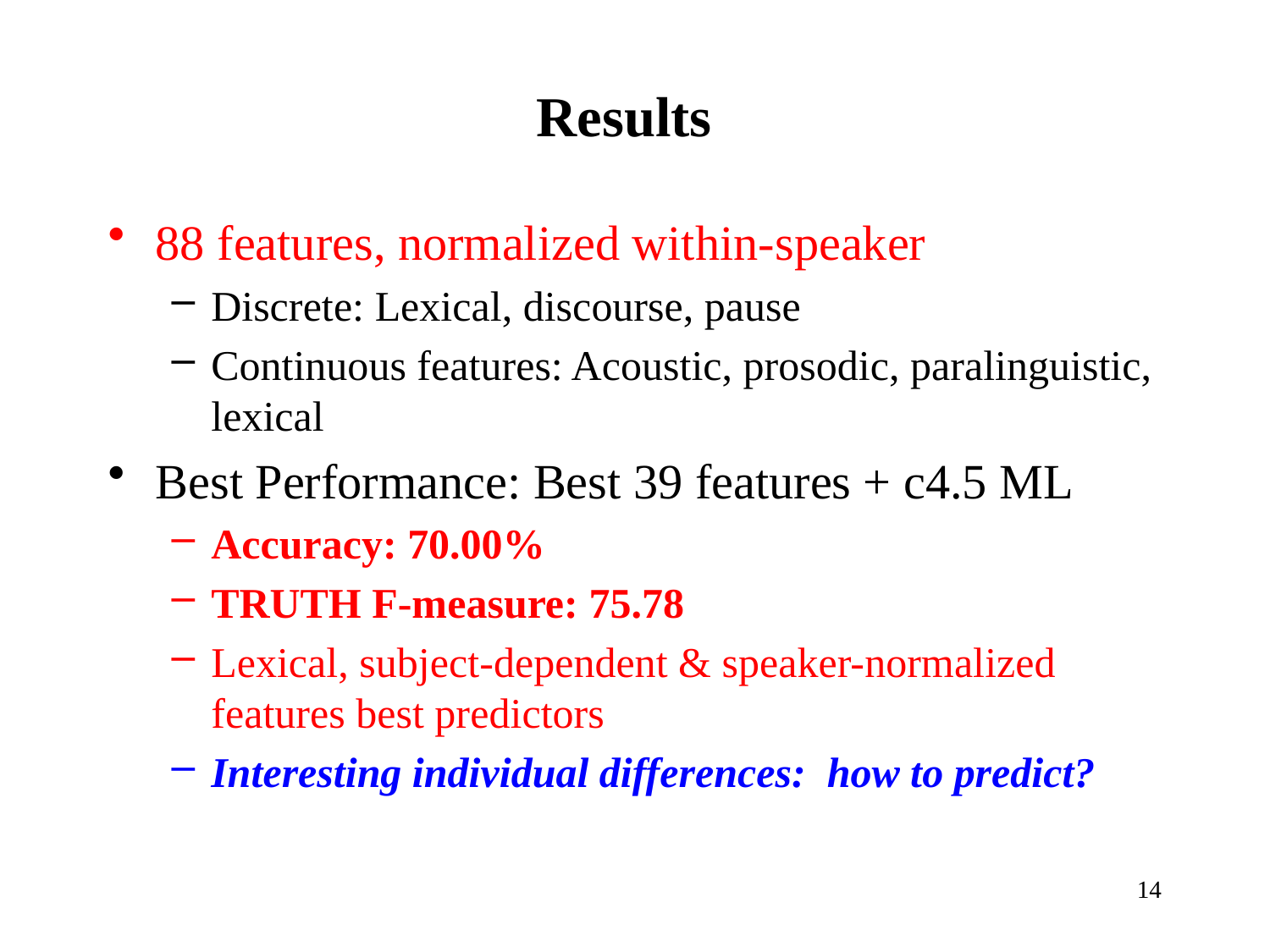

# Results
88 features, normalized within-speaker
Discrete: Lexical, discourse, pause
Continuous features: Acoustic, prosodic, paralinguistic, lexical
Best Performance: Best 39 features + c4.5 ML
Accuracy: 70.00%
TRUTH F-measure: 75.78
Lexical, subject-dependent & speaker-normalized features best predictors
Interesting individual differences:  how to predict?
14